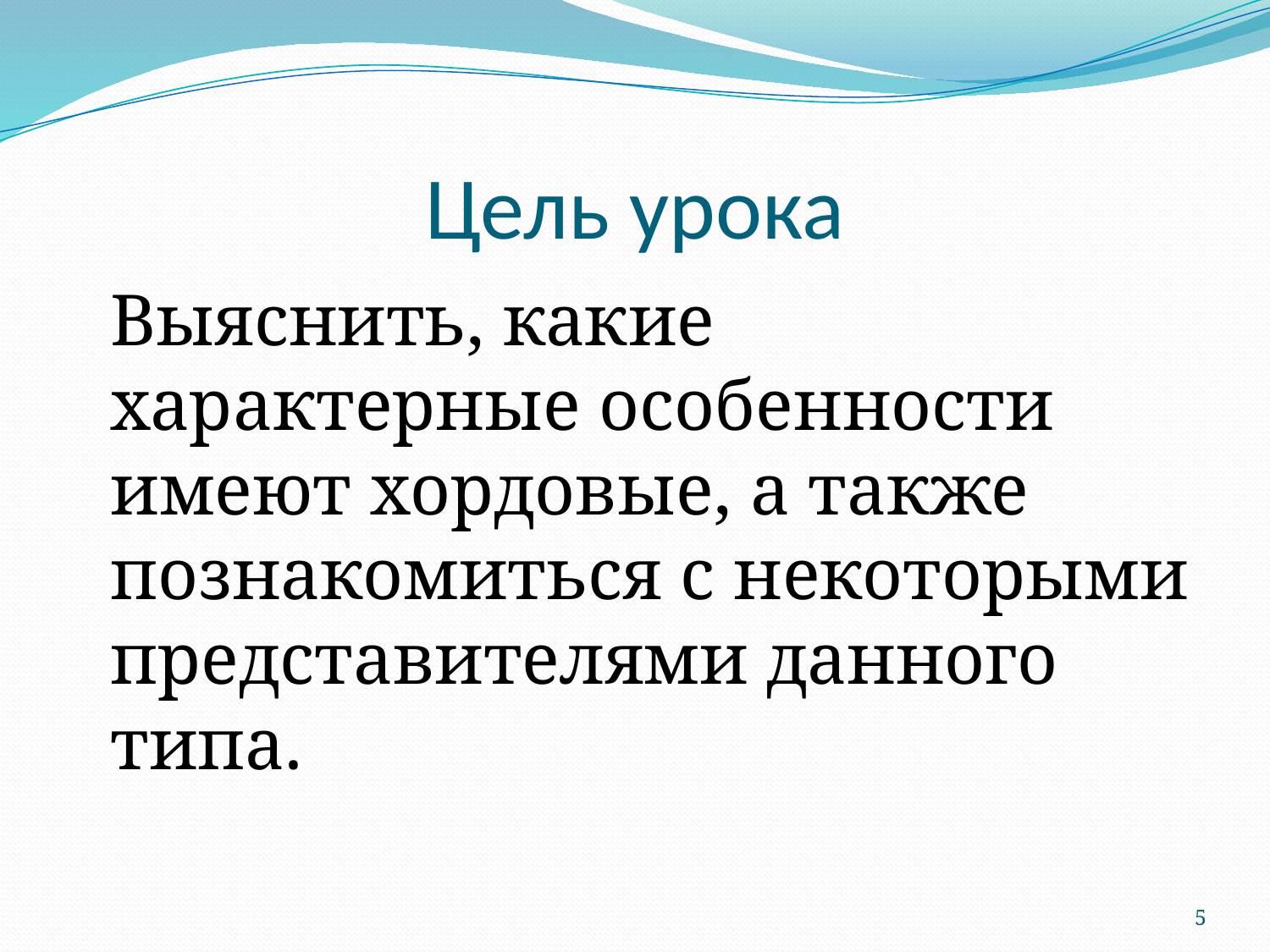

# Цель урока
	Выяснить, какие характерные особенности имеют хордовые, а также познакомиться с некоторыми представителями данного типа.
5